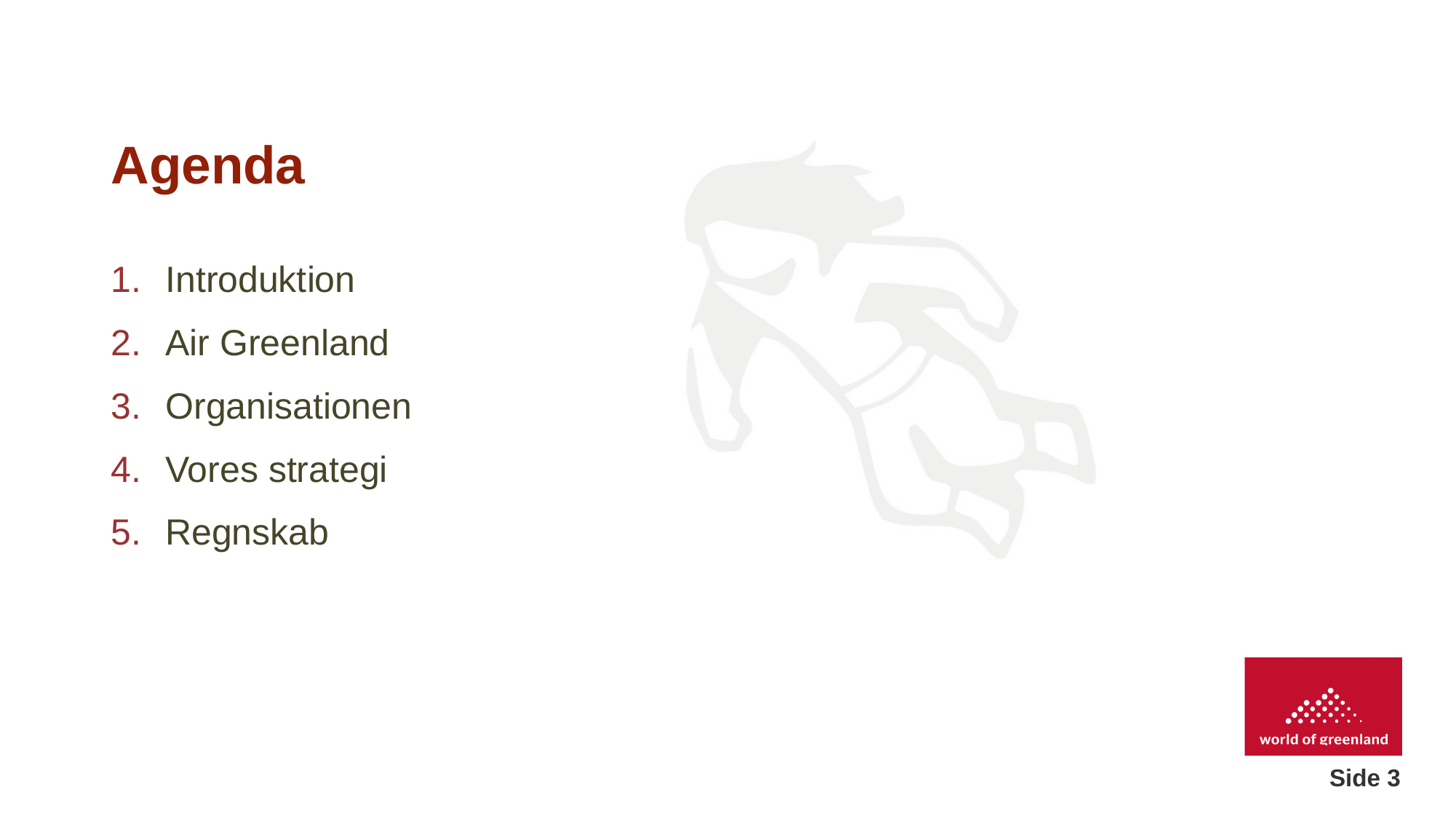

# Agenda
Introduktion
Air Greenland
Organisationen
Vores strategi
Regnskab